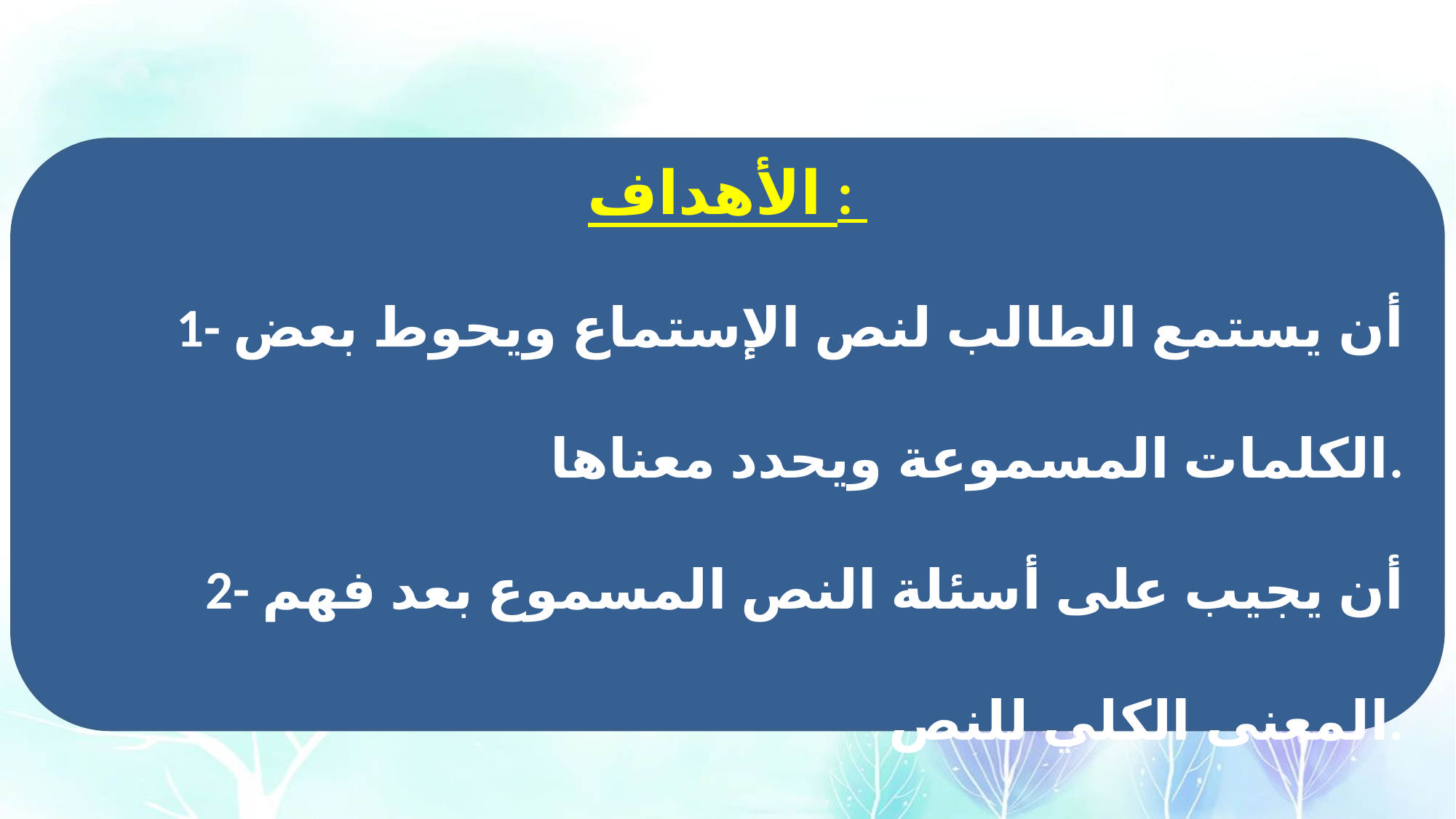

الأهداف :
1- أن يستمع الطالب لنص الإستماع ويحوط بعض الكلمات المسموعة ويحدد معناها.
2- أن يجيب على أسئلة النص المسموع بعد فهم المعنى الكلي للنص.